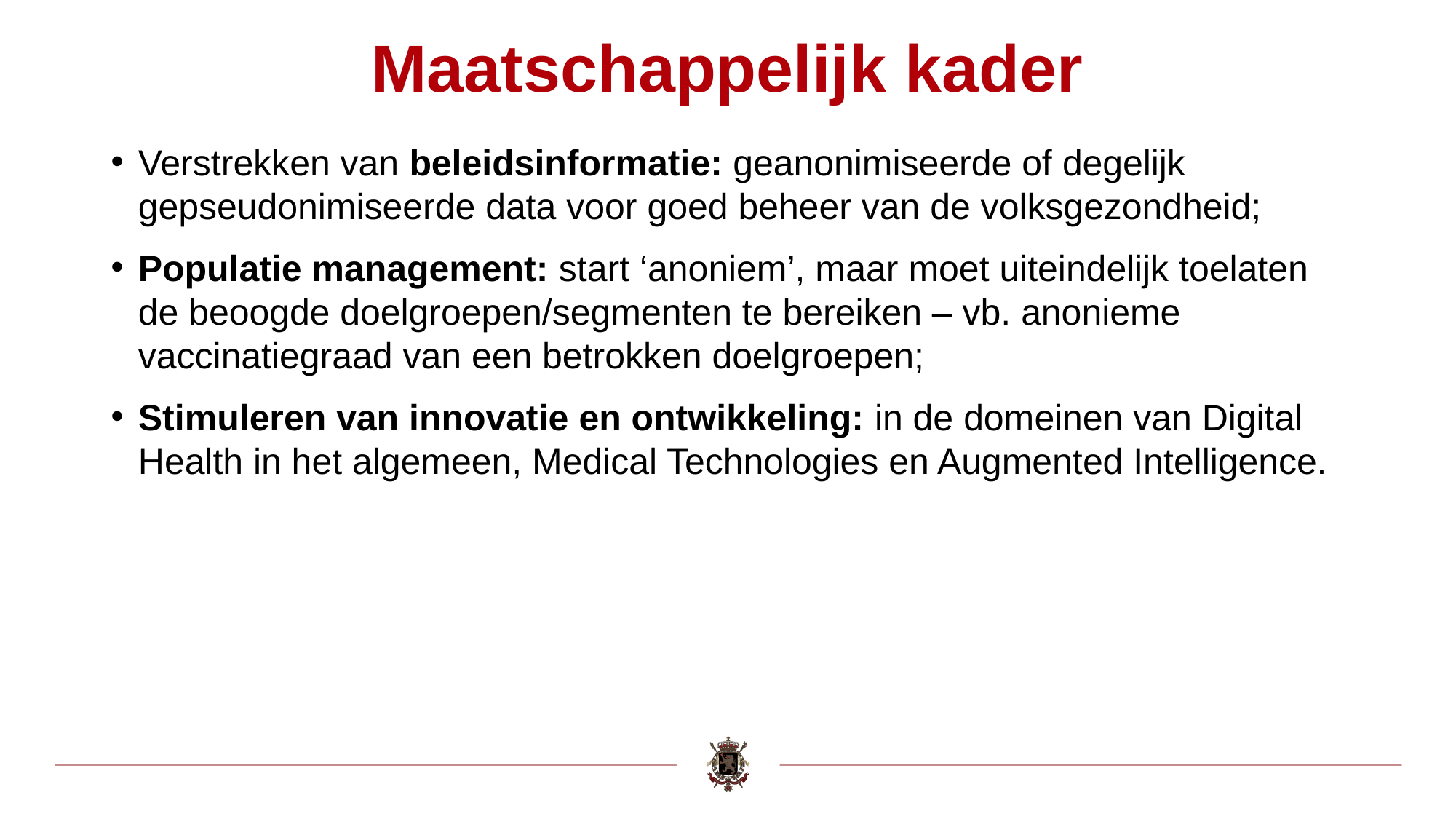

# Maatschappelijk kader
Verstrekken van beleidsinformatie: geanonimiseerde of degelijk gepseudonimiseerde data voor goed beheer van de volksgezondheid;
Populatie management: start ‘anoniem’, maar moet uiteindelijk toelaten de beoogde doelgroepen/segmenten te bereiken – vb. anonieme vaccinatiegraad van een betrokken doelgroepen;
Stimuleren van innovatie en ontwikkeling: in de domeinen van Digital Health in het algemeen, Medical Technologies en Augmented Intelligence.